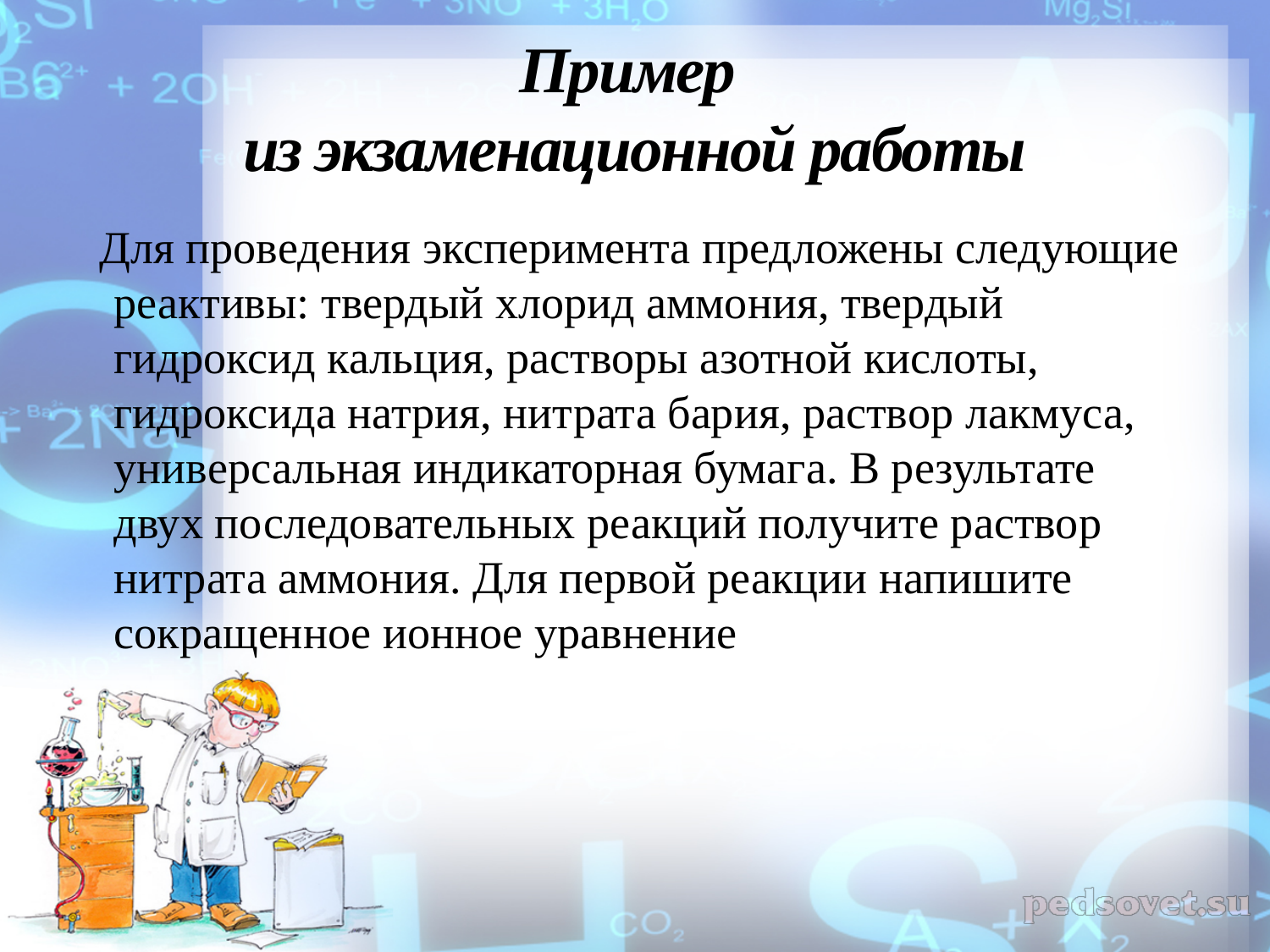

# Пример из экзаменационной работы
  Для проведения эксперимента предложены следующие реактивы: твердый хлорид аммония, твердый гидроксид кальция, растворы азотной кислоты, гидроксида натрия, нитрата бария, раствор лакмуса, универсальная индикаторная бумага. В результате двух последовательных реакций получите раствор нитрата аммония. Для первой реакции напишите сокращенное ионное уравнение